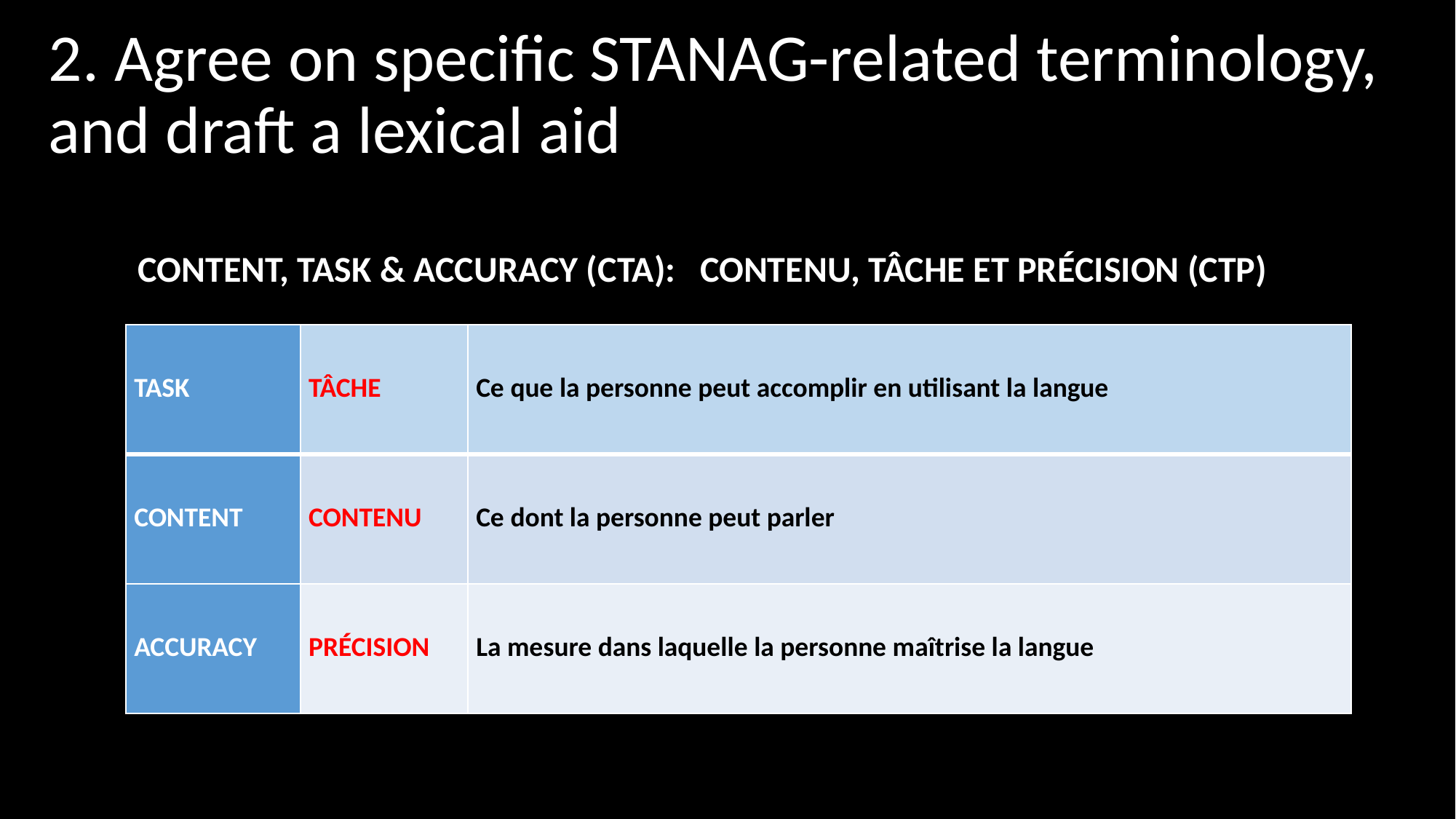

# 2. Agree on specific STANAG-related terminology, and draft a lexical aid
CONTENT, TASK & ACCURACY (CTA):   CONTENU, TÂCHE ET PRÉCISION (CTP)
| TASK | TÂCHE | Ce que la personne peut accomplir en utilisant la langue |
| --- | --- | --- |
| CONTENT | CONTENU | Ce dont la personne peut parler |
| ACCURACY | PRÉCISION | La mesure dans laquelle la personne maîtrise la langue |